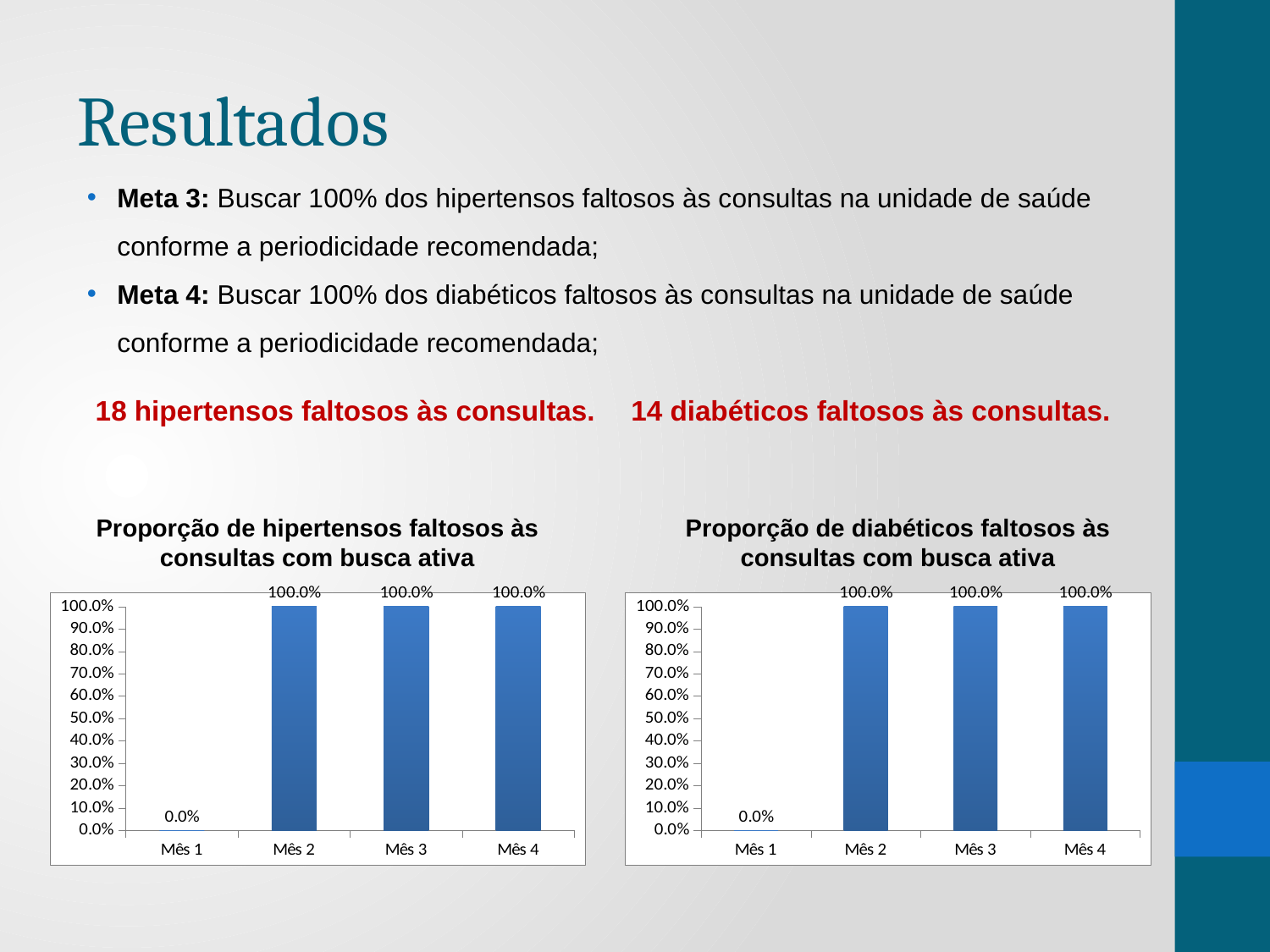

# Resultados
Meta 3: Buscar 100% dos hipertensos faltosos às consultas na unidade de saúde conforme a periodicidade recomendada;
Meta 4: Buscar 100% dos diabéticos faltosos às consultas na unidade de saúde conforme a periodicidade recomendada;

18 hipertensos faltosos às consultas.
14 diabéticos faltosos às consultas.
Proporção de hipertensos faltosos às consultas com busca ativa
Proporção de diabéticos faltosos às consultas com busca ativa

### Chart

| Category | Proporção de hipertensos faltosos às consultas com busca ativa  |
|---|---|
| Mês 1 | 0.0 |
| Mês 2 | 1.0 |
| Mês 3 | 1.0 |
| Mês 4 | 1.0 |

### Chart

| Category | Proporção de hipertensos faltosos às consultas com busca ativa  |
|---|---|
| Mês 1 | 0.0 |
| Mês 2 | 1.0 |
| Mês 3 | 1.0 |
| Mês 4 | 1.0 |